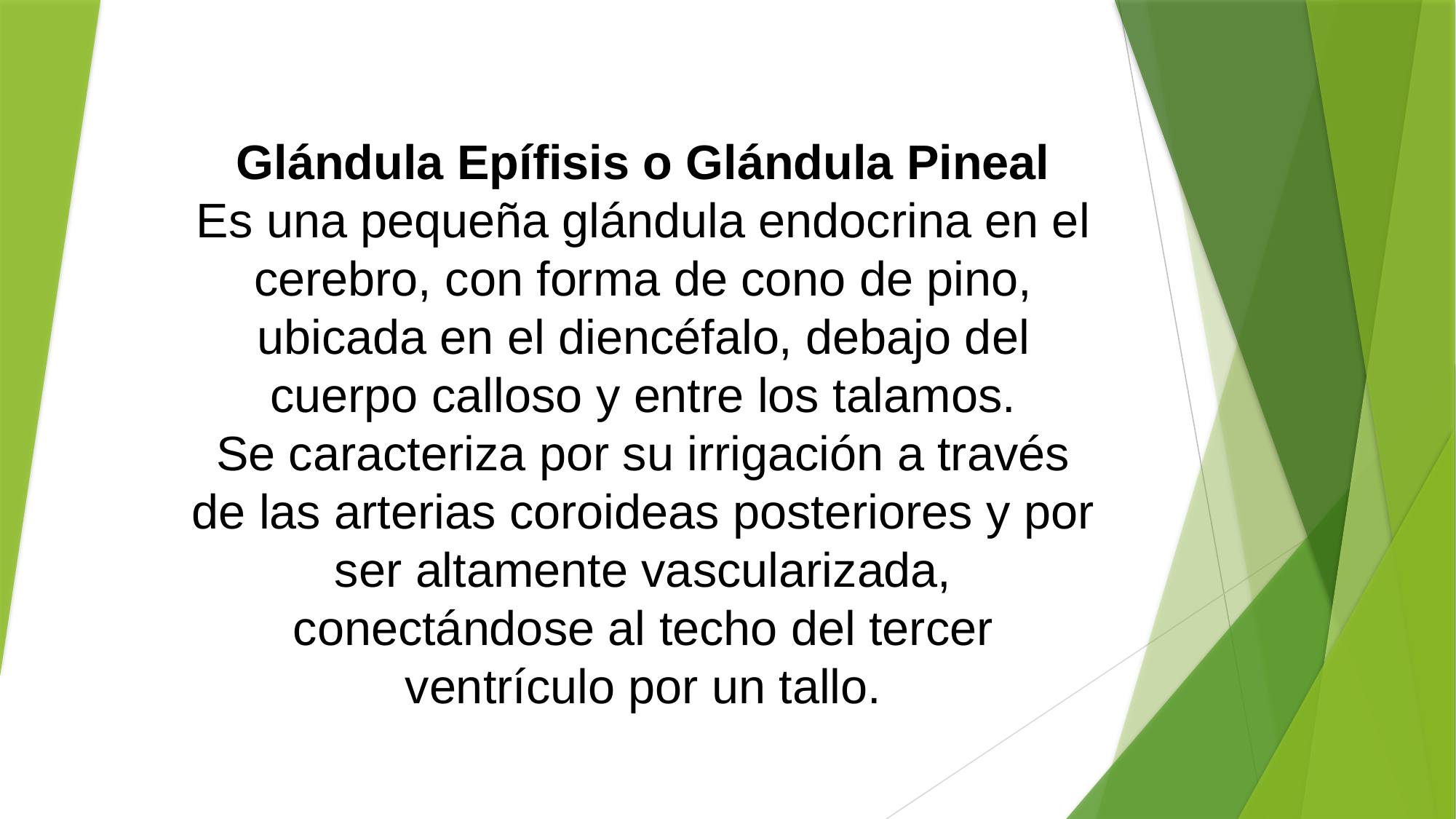

# Glándula Epífisis o Glándula Pineal Es una pequeña glándula endocrina en el cerebro, con forma de cono de pino, ubicada en el diencéfalo, debajo del cuerpo calloso y entre los talamos. Se caracteriza por su irrigación a través de las arterias coroideas posteriores y por ser altamente vascularizada, conectándose al techo del tercer ventrículo por un tallo.